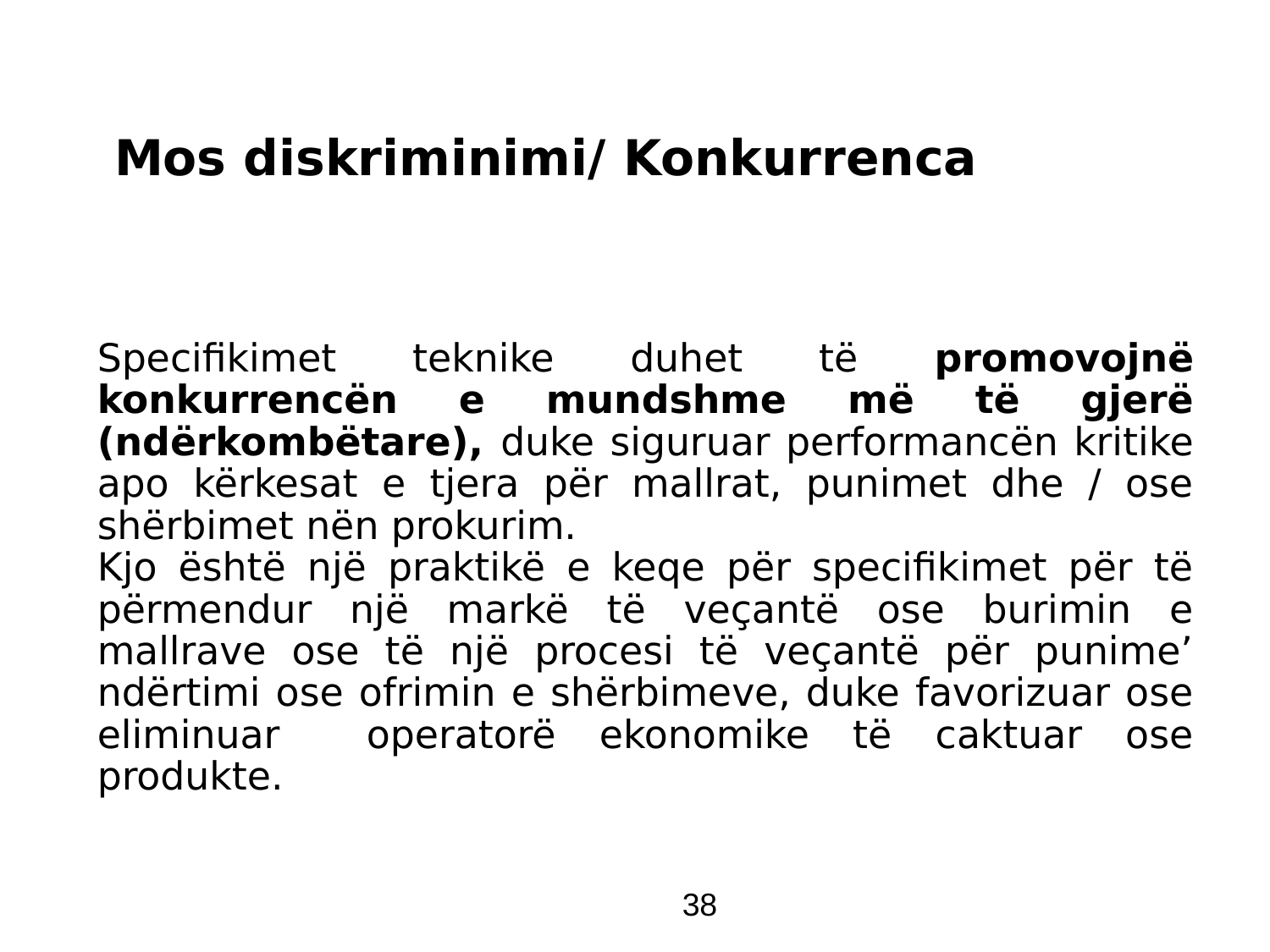

Mos diskriminimi/ Konkurrenca

Specifikimet teknike duhet të promovojnë konkurrencën e mundshme më të gjerë (ndërkombëtare), duke siguruar performancën kritike apo kërkesat e tjera për mallrat, punimet dhe / ose shërbimet nën prokurim.
Kjo është një praktikë e keqe për specifikimet për të përmendur një markë të veçantë ose burimin e mallrave ose të një procesi të veçantë për punime’ ndërtimi ose ofrimin e shërbimeve, duke favorizuar ose eliminuar  operatorë ekonomike të caktuar ose produkte.